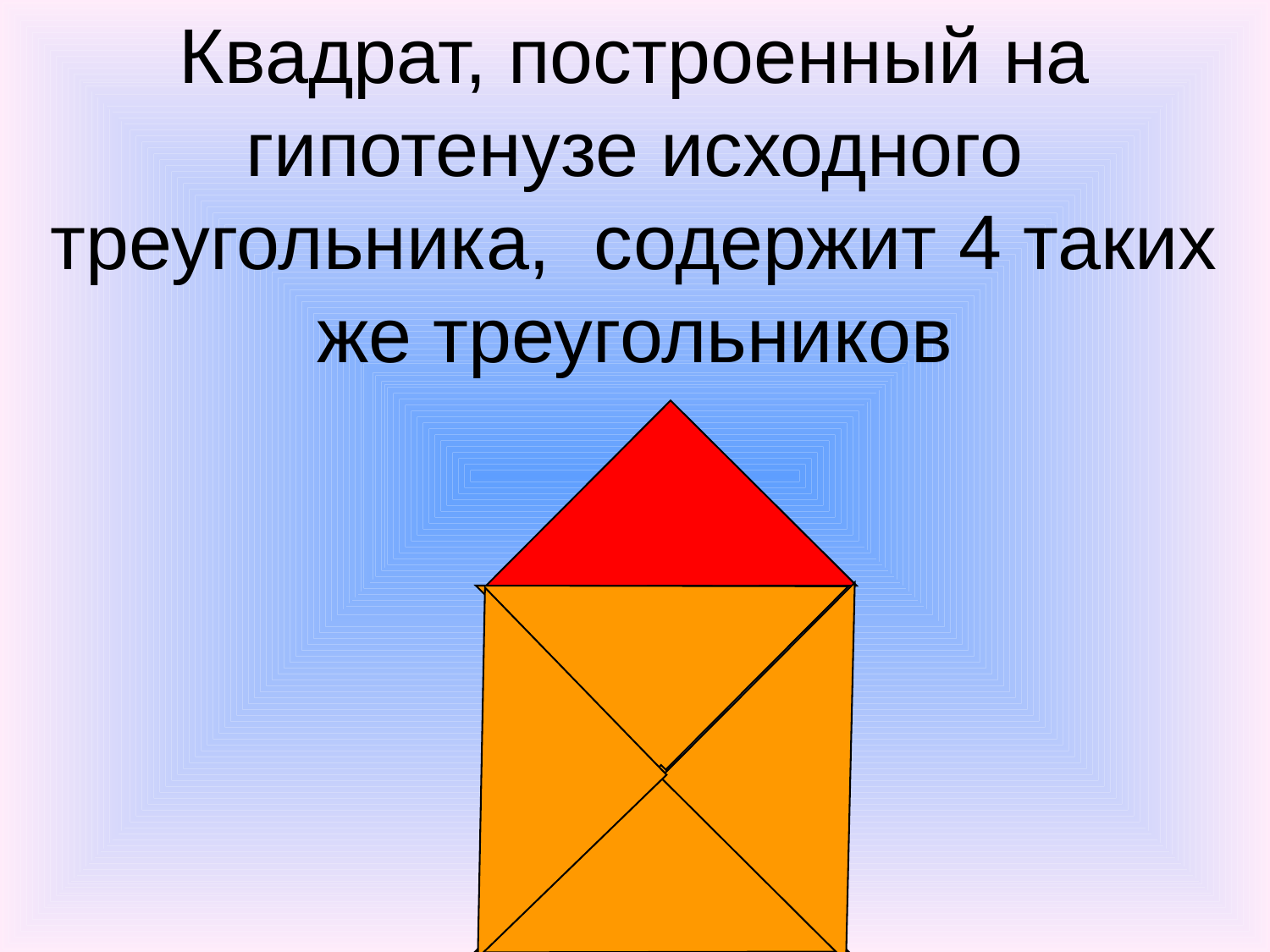

# Квадрат, построенный на гипотенузе исходного треугольника,  содержит 4 таких же треугольников